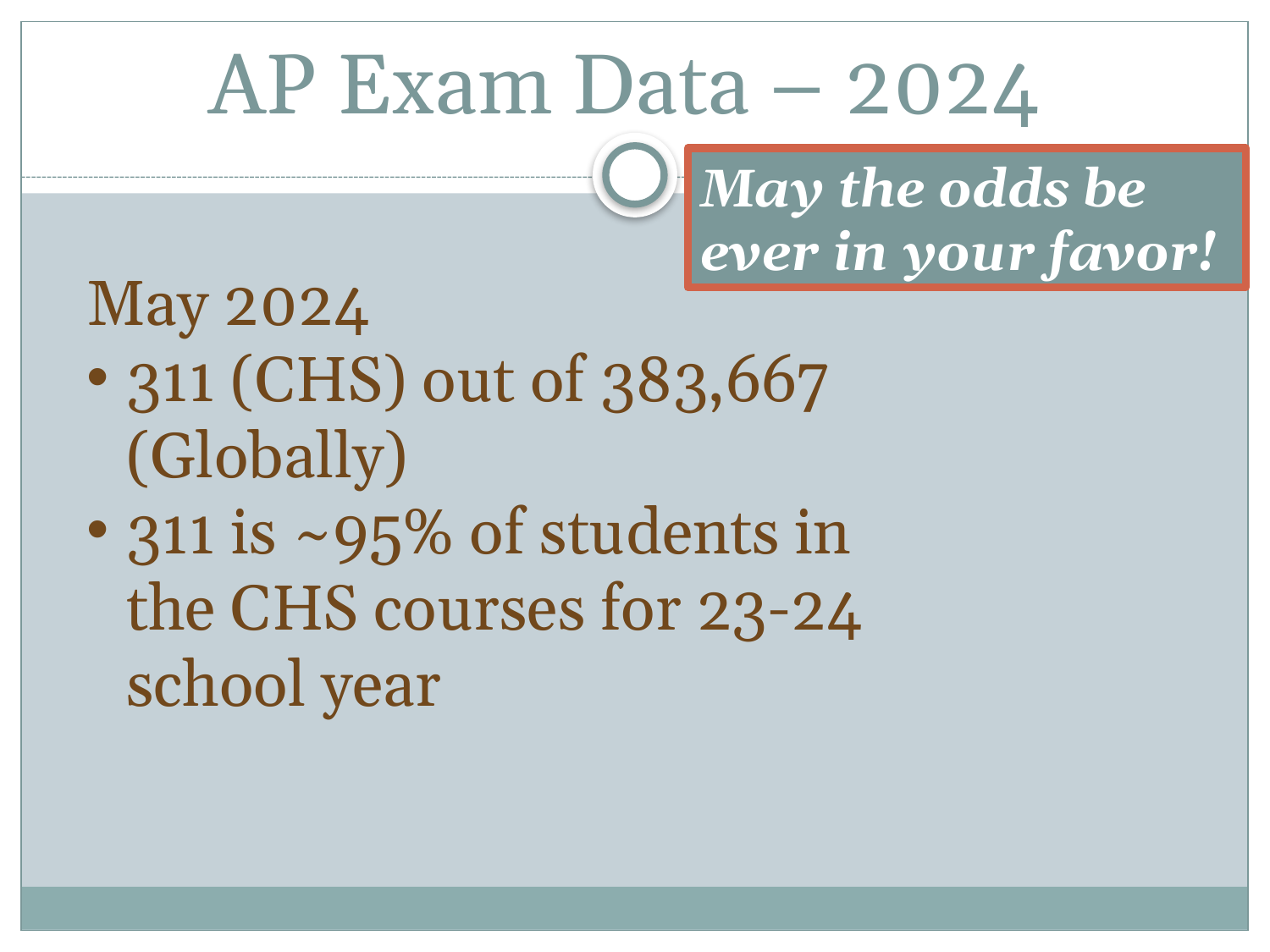

# AP Exam Data – 2024
May the odds be ever in your favor!
May 2024
311 (CHS) out of 383,667 (Globally)
311 is ~95% of students in the CHS courses for 23-24 school year